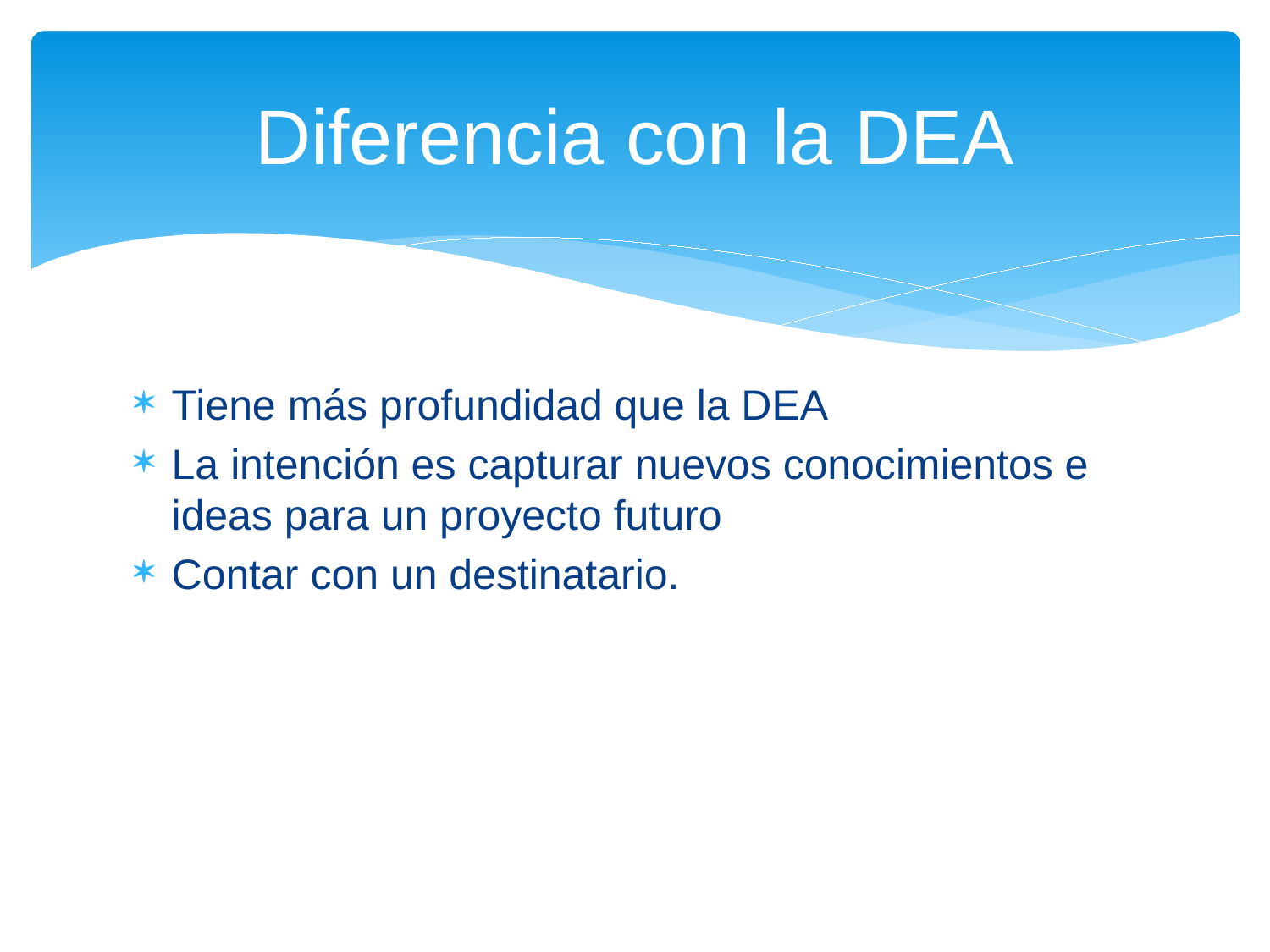

# Diferencia con la DEA
Tiene más profundidad que la DEA
La intención es capturar nuevos conocimientos e ideas para un proyecto futuro
Contar con un destinatario.